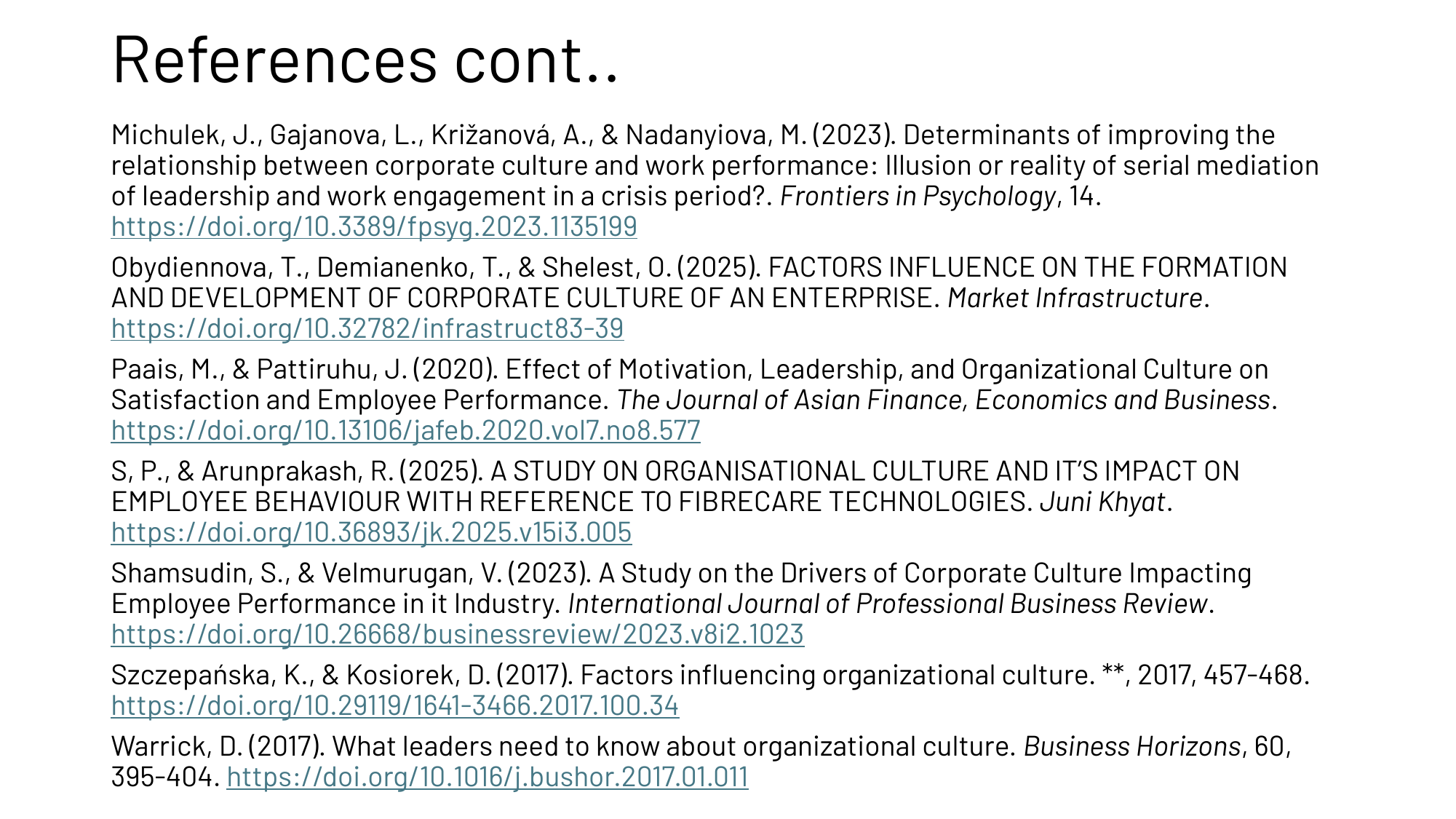

# References cont..
Michulek, J., Gajanova, L., Križanová, A., & Nadanyiova, M. (2023). Determinants of improving the relationship between corporate culture and work performance: Illusion or reality of serial mediation of leadership and work engagement in a crisis period?. Frontiers in Psychology, 14. https://doi.org/10.3389/fpsyg.2023.1135199
Obydiennova, T., Demianenko, T., & Shelest, O. (2025). FACTORS INFLUENCE ON THE FORMATION AND DEVELOPMENT OF CORPORATE CULTURE OF AN ENTERPRISE. Market Infrastructure. https://doi.org/10.32782/infrastruct83-39
Paais, M., & Pattiruhu, J. (2020). Effect of Motivation, Leadership, and Organizational Culture on Satisfaction and Employee Performance. The Journal of Asian Finance, Economics and Business. https://doi.org/10.13106/jafeb.2020.vol7.no8.577
S, P., & Arunprakash, R. (2025). A STUDY ON ORGANISATIONAL CULTURE AND IT’S IMPACT ON EMPLOYEE BEHAVIOUR WITH REFERENCE TO FIBRECARE TECHNOLOGIES. Juni Khyat. https://doi.org/10.36893/jk.2025.v15i3.005
Shamsudin, S., & Velmurugan, V. (2023). A Study on the Drivers of Corporate Culture Impacting Employee Performance in it Industry. International Journal of Professional Business Review. https://doi.org/10.26668/businessreview/2023.v8i2.1023
Szczepańska, K., & Kosiorek, D. (2017). Factors influencing organizational culture. **, 2017, 457-468. https://doi.org/10.29119/1641-3466.2017.100.34
Warrick, D. (2017). What leaders need to know about organizational culture. Business Horizons, 60, 395-404. https://doi.org/10.1016/j.bushor.2017.01.011